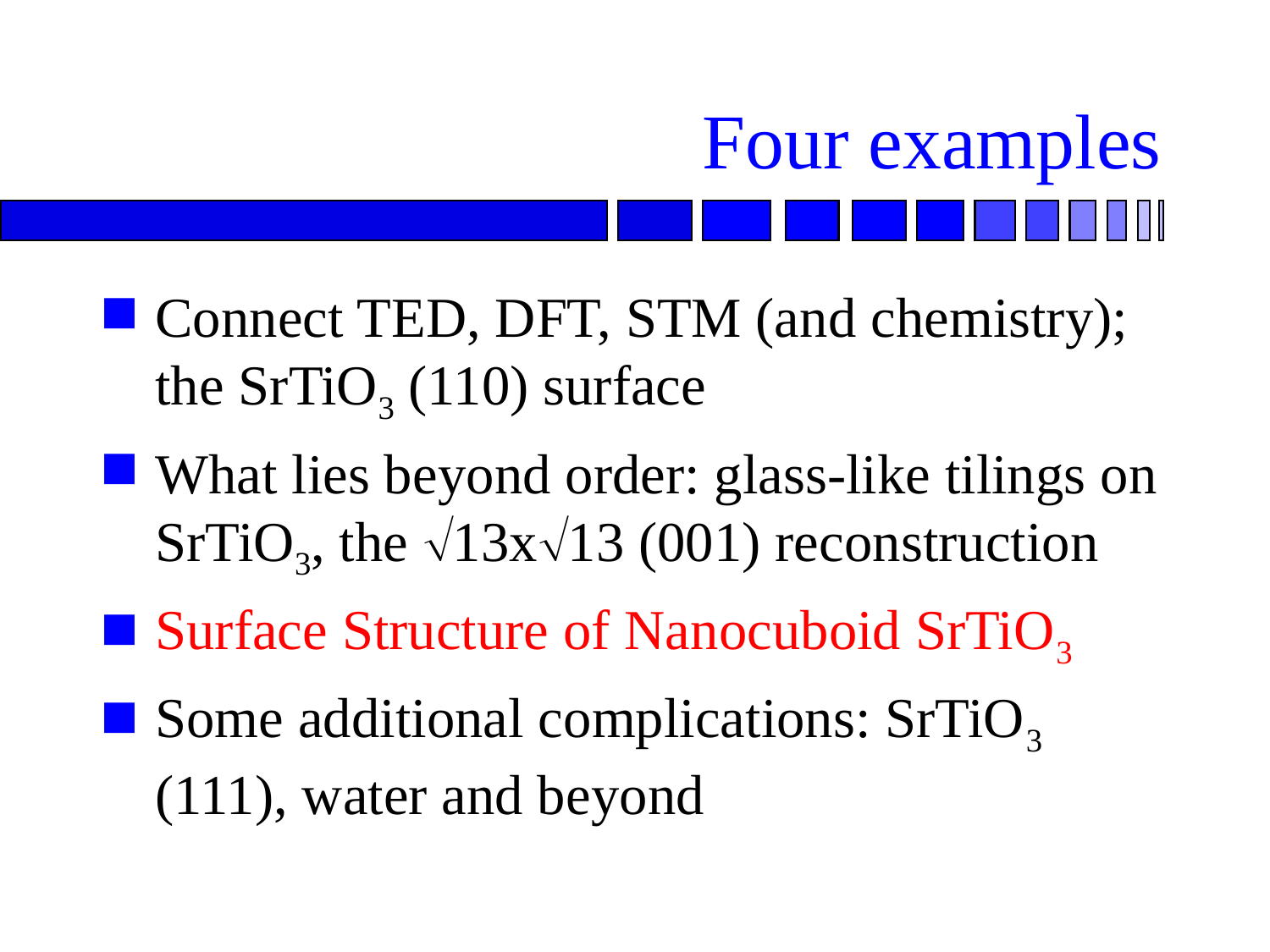

# Four examples
Connect TED, DFT, STM (and chemistry); the SrTiO3 (110) surface
What lies beyond order: glass-like tilings on SrTiO3, the √13x√13 (001) reconstruction
Surface Structure of Nanocuboid SrTiO3
Some additional complications: SrTiO3 (111), water and beyond